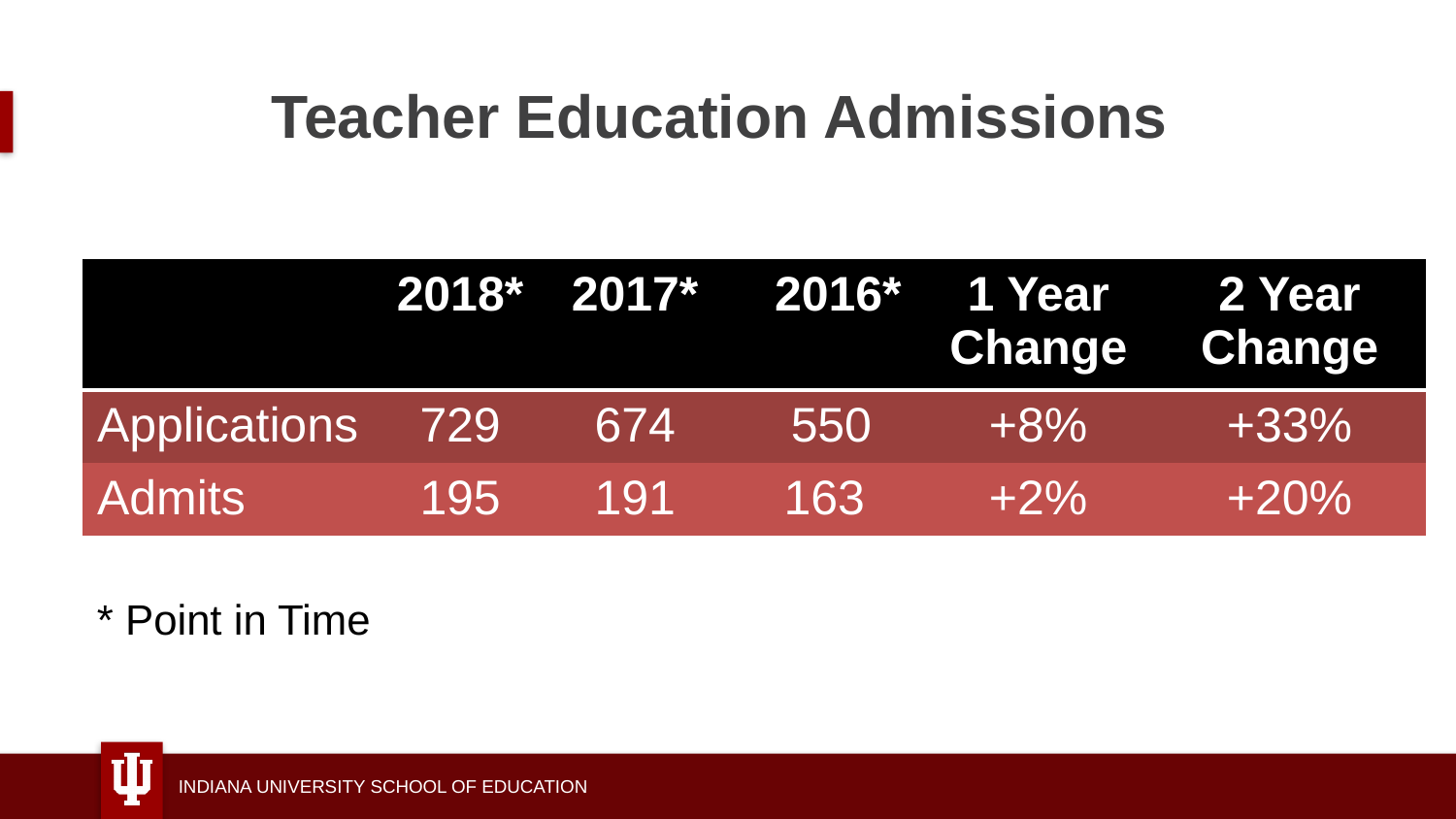

# Teacher Education Admissions
|  | 2018\* | 2017\* | 2016\* | 1 Year Change | 2 Year Change |
| --- | --- | --- | --- | --- | --- |
| Applications | 729 | 674 | 550 | +8% | +33% |
| Admits | 195 | 191 | 163 | +2% | +20% |
* Point in Time